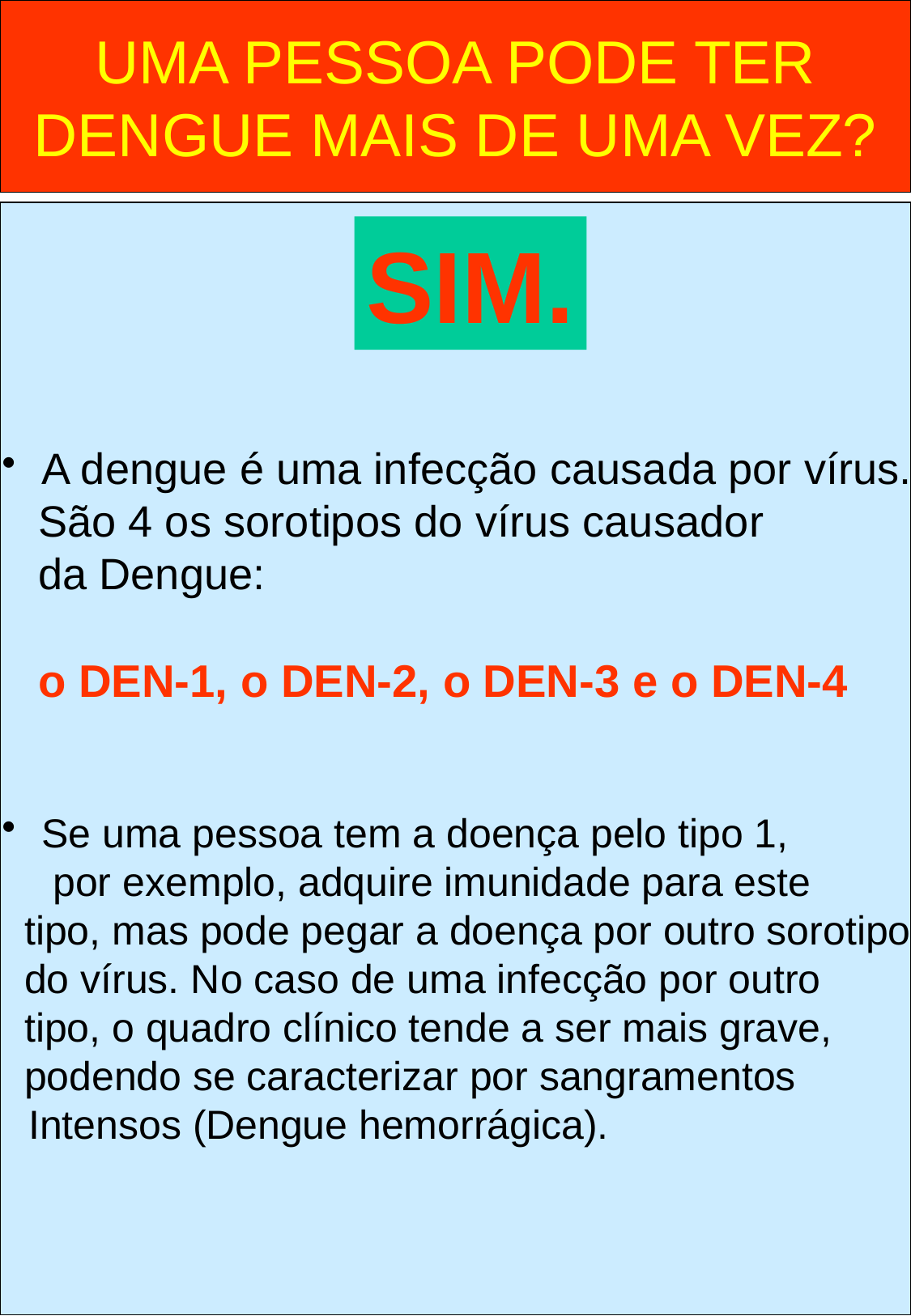

UMA PESSOA PODE TER
DENGUE MAIS DE UMA VEZ?

SIM.

 A dengue é uma infecção causada por vírus.
   São 4 os sorotipos do vírus causador
   da Dengue:

   o DEN-1, o DEN-2, o DEN-3 e o DEN-4

 Se uma pessoa tem a doença pelo tipo 1,
  por exemplo, adquire imunidade para este
  tipo, mas pode pegar a doença por outro sorotipo
  do vírus. No caso de uma infecção por outro
  tipo, o quadro clínico tende a ser mais grave,
  podendo se caracterizar por sangramentos
     Intensos (Dengue hemorrágica).